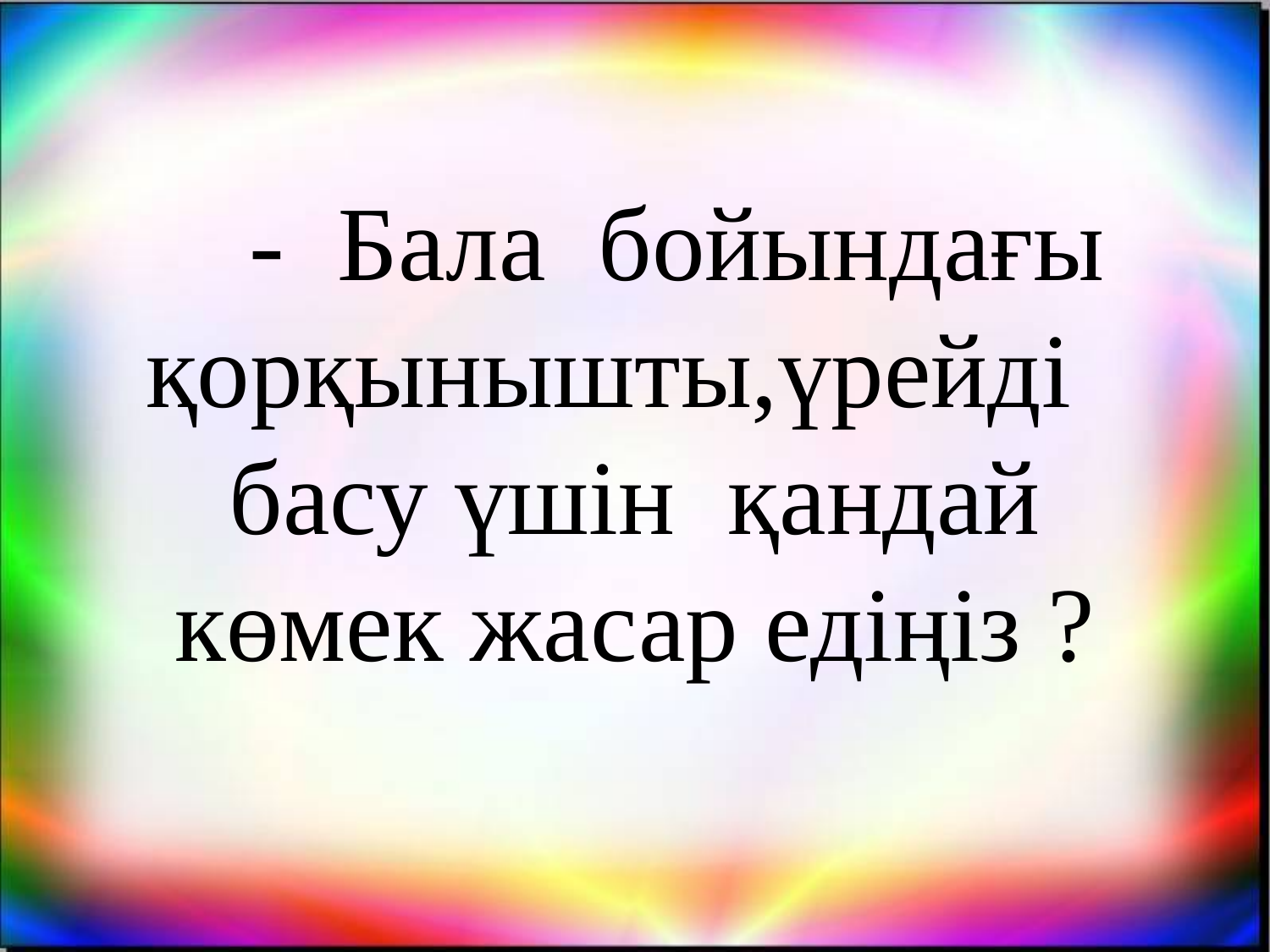

-  Бала  бойындағы  қорқынышты,үрейді   басу үшін  қандай көмек жасар едіңіз ?